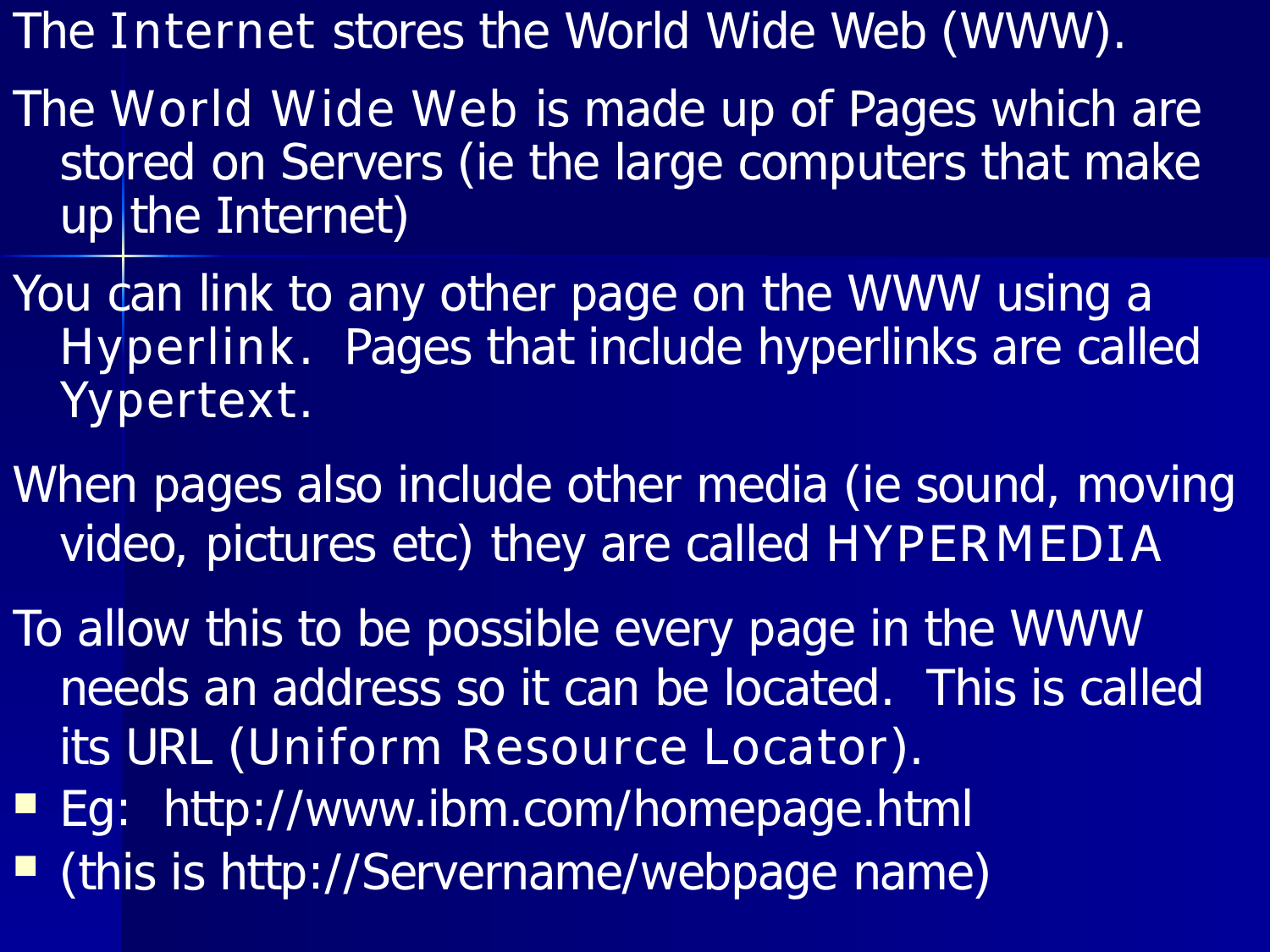

The Internet stores the World Wide Web (WWW).
The World Wide Web is made up of Pages which are stored on Servers (ie the large computers that make up the Internet)
You can link to any other page on the WWW using a Hyperlink.  Pages that include hyperlinks are called Yypertext.
When pages also include other media (ie sound, moving video, pictures etc) they are called HYPERMEDIA
To allow this to be possible every page in the WWW needs an address so it can be located.  This is called its URL (Uniform Resource Locator).
Eg:  http://www.ibm.com/homepage.html
(this is http://Servername/webpage name)